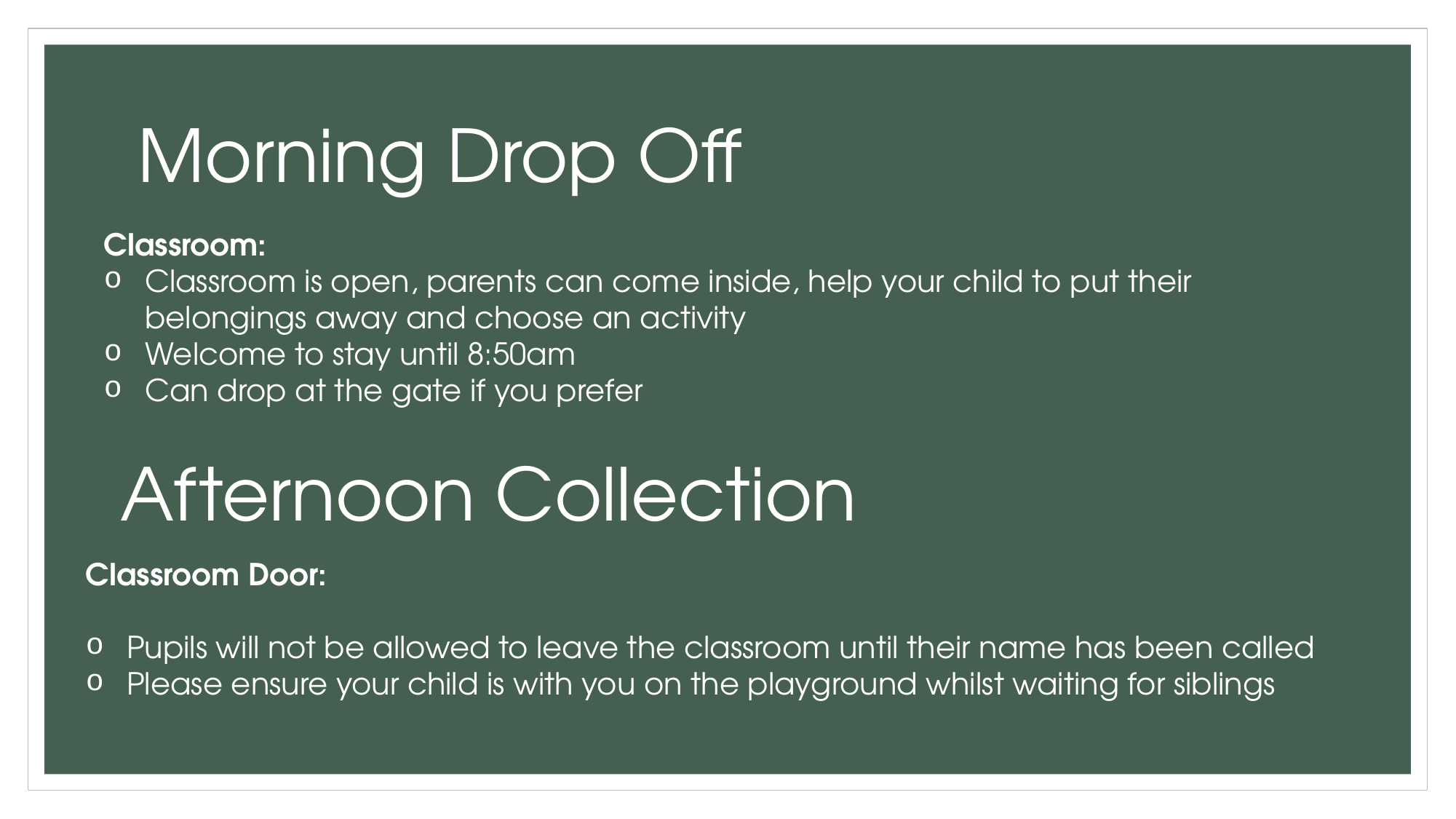

# Morning Drop Off
Classroom:
Classroom is open, parents can come inside, help your child to put their belongings away and choose an activity
Welcome to stay until 8:50am
Can drop at the gate if you prefer
Afternoon Collection
Classroom Door:

Pupils will not be allowed to leave the classroom until their name has been called
Please ensure your child is with you on the playground whilst waiting for siblings